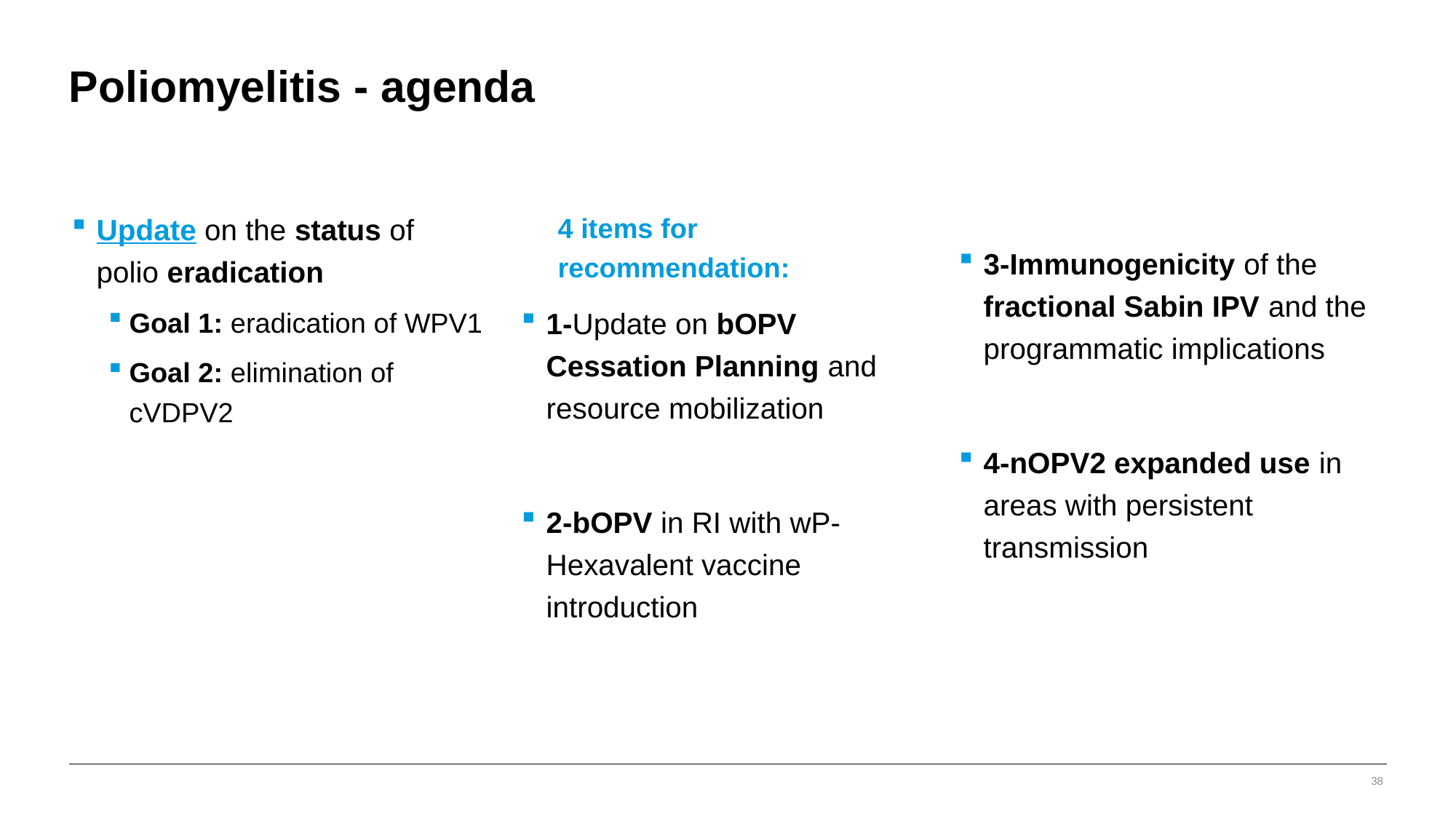

# Poliomyelitis - agenda
Update on the status of polio eradication
Goal 1: eradication of WPV1
Goal 2: elimination of cVDPV2

4 items for recommendation:
1-Update on bOPV Cessation Planning and resource mobilization

2-bOPV in RI with wP-Hexavalent vaccine introduction

3-Immunogenicity of the fractional Sabin IPV and the programmatic implications

4-nOPV2 expanded use in areas with persistent transmission
38